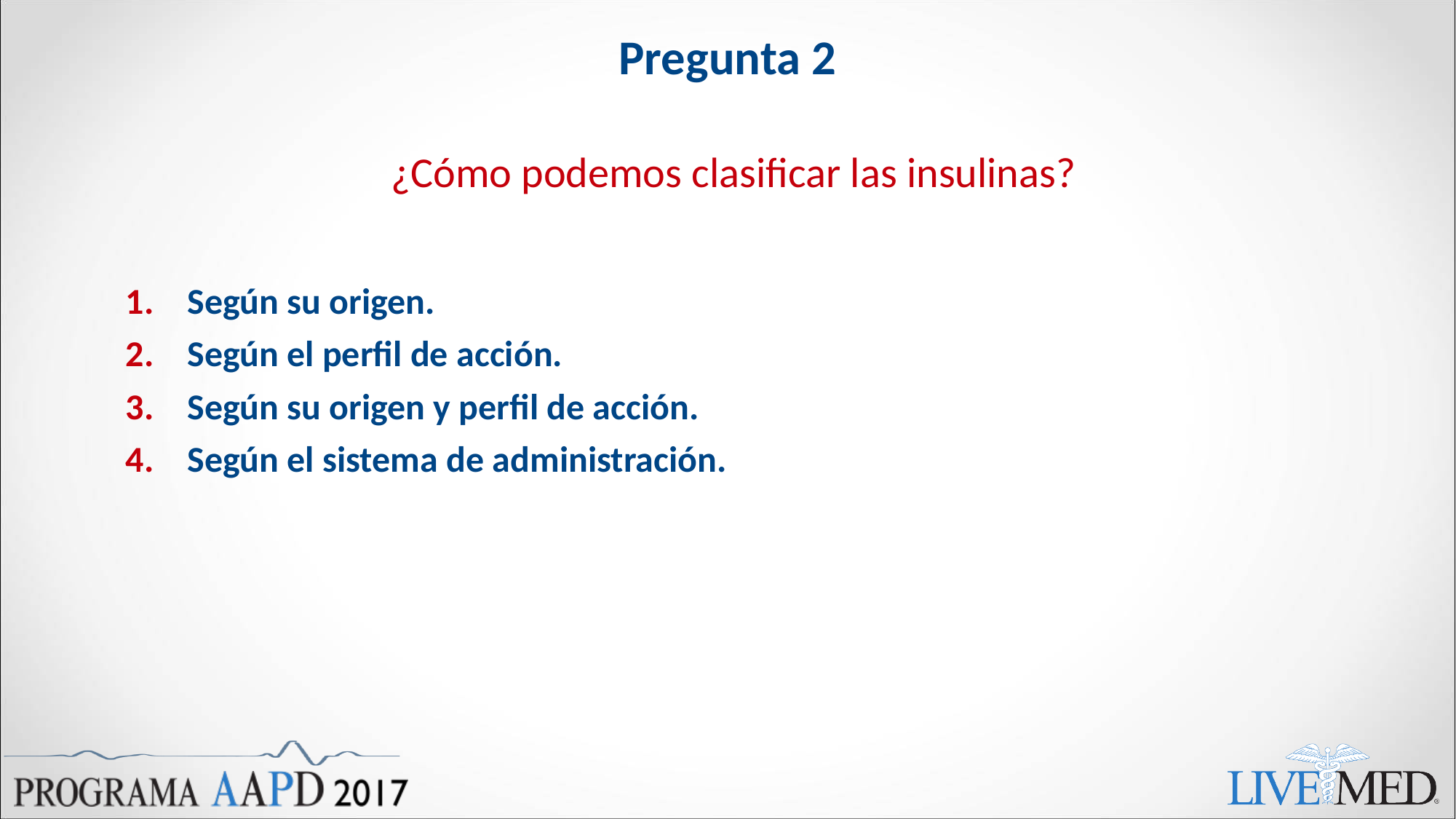

# Pregunta 2
¿Cómo podemos clasificar las insulinas?
Según su origen.
Según el perfil de acción.
Según su origen y perfil de acción.
Según el sistema de administración.